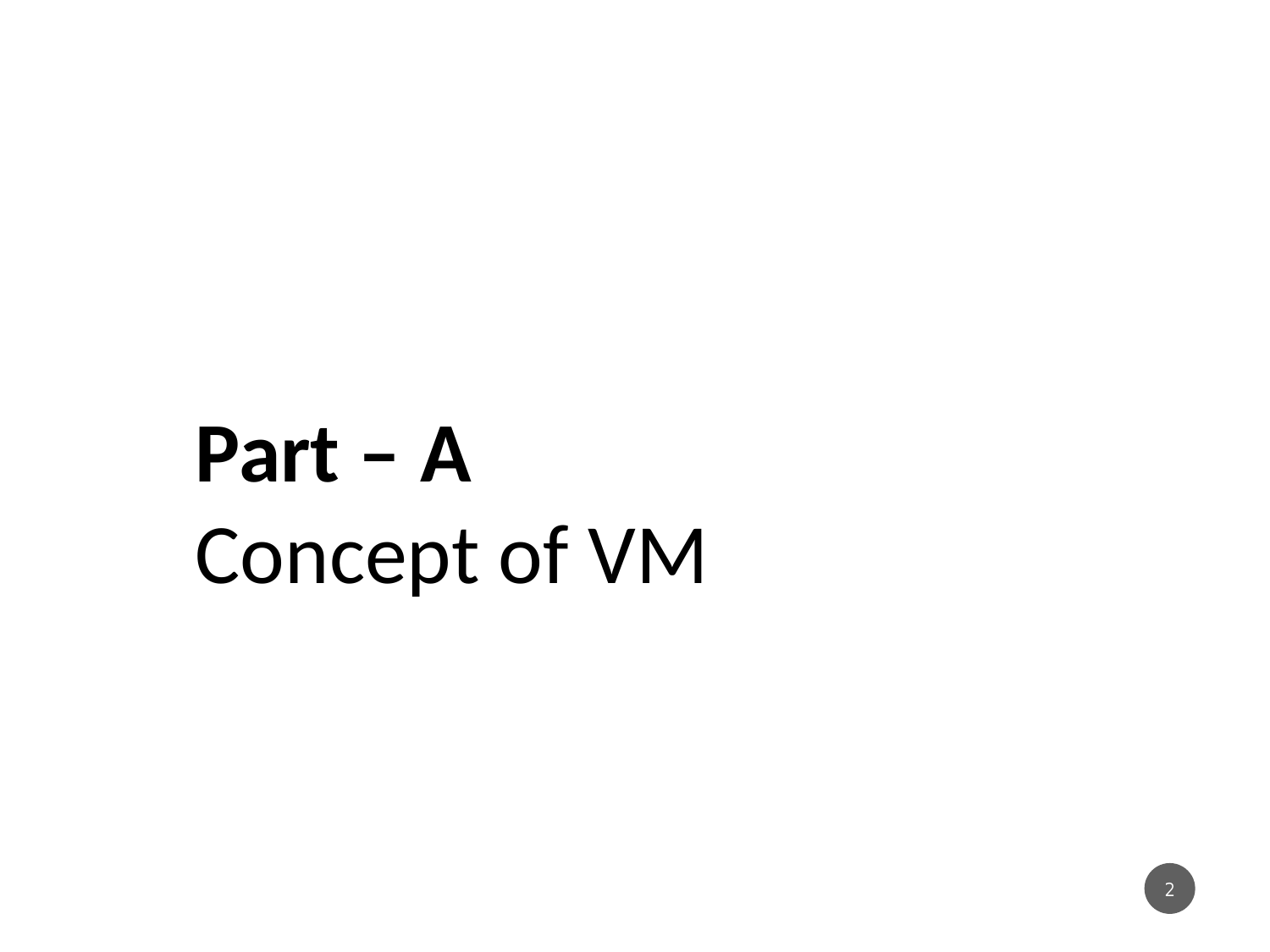

Part – A
Concept of VM
2